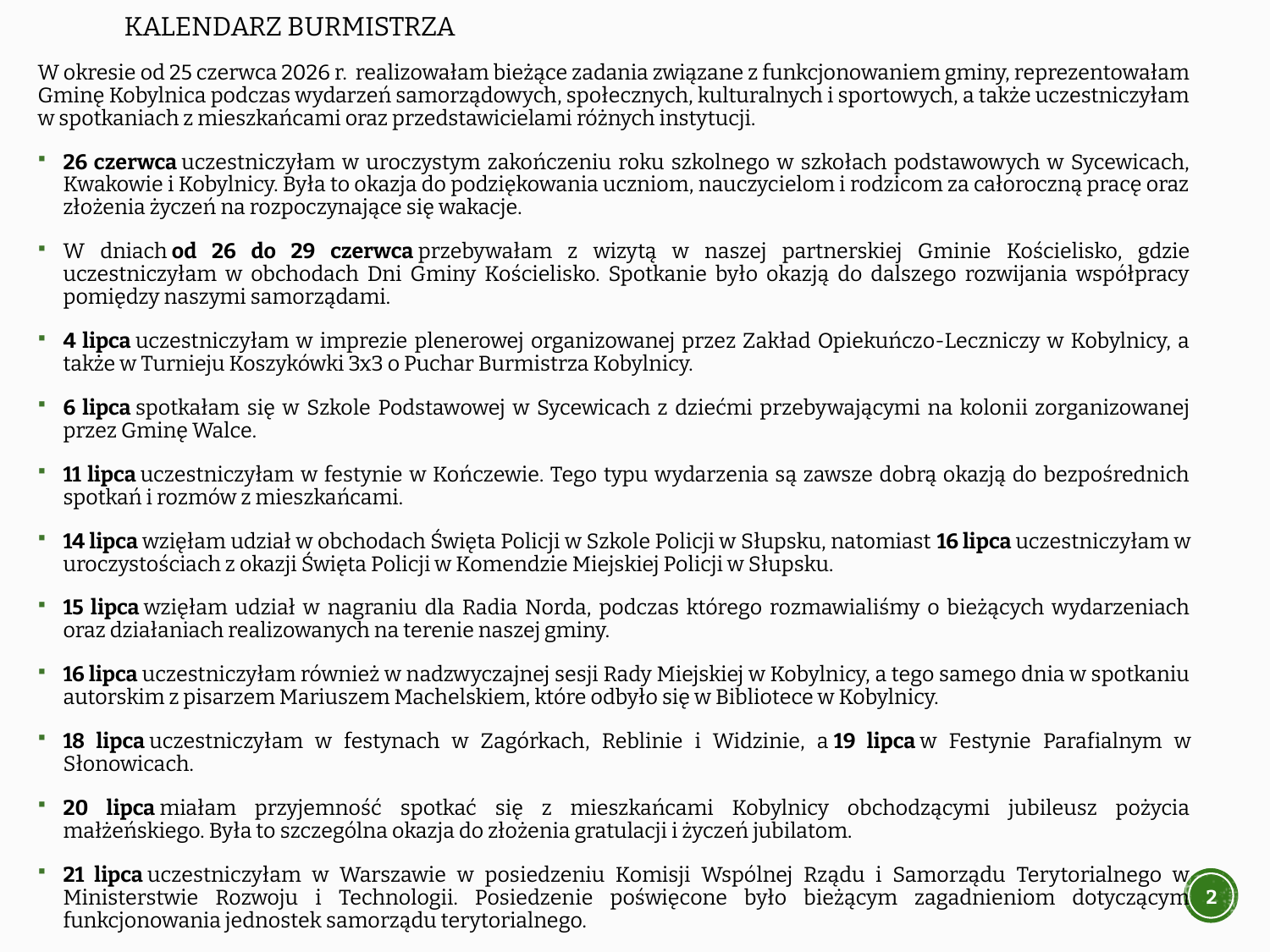

# Kalendarz Burmistrza
W okresie od 25 czerwca 2026 r.  realizowałam bieżące zadania związane z funkcjonowaniem gminy, reprezentowałam Gminę Kobylnica podczas wydarzeń samorządowych, społecznych, kulturalnych i sportowych, a także uczestniczyłam w spotkaniach z mieszkańcami oraz przedstawicielami różnych instytucji.
26 czerwca uczestniczyłam w uroczystym zakończeniu roku szkolnego w szkołach podstawowych w Sycewicach, Kwakowie i Kobylnicy. Była to okazja do podziękowania uczniom, nauczycielom i rodzicom za całoroczną pracę oraz złożenia życzeń na rozpoczynające się wakacje.
W dniach od 26 do 29 czerwca przebywałam z wizytą w naszej partnerskiej Gminie Kościelisko, gdzie uczestniczyłam w obchodach Dni Gminy Kościelisko. Spotkanie było okazją do dalszego rozwijania współpracy pomiędzy naszymi samorządami.
4 lipca uczestniczyłam w imprezie plenerowej organizowanej przez Zakład Opiekuńczo-Leczniczy w Kobylnicy, a także w Turnieju Koszykówki 3x3 o Puchar Burmistrza Kobylnicy.
6 lipca spotkałam się w Szkole Podstawowej w Sycewicach z dziećmi przebywającymi na kolonii zorganizowanej przez Gminę Walce.
11 lipca uczestniczyłam w festynie w Kończewie. Tego typu wydarzenia są zawsze dobrą okazją do bezpośrednich spotkań i rozmów z mieszkańcami.
14 lipca wzięłam udział w obchodach Święta Policji w Szkole Policji w Słupsku, natomiast 16 lipca uczestniczyłam w uroczystościach z okazji Święta Policji w Komendzie Miejskiej Policji w Słupsku.
15 lipca wzięłam udział w nagraniu dla Radia Norda, podczas którego rozmawialiśmy o bieżących wydarzeniach oraz działaniach realizowanych na terenie naszej gminy.
16 lipca uczestniczyłam również w nadzwyczajnej sesji Rady Miejskiej w Kobylnicy, a tego samego dnia w spotkaniu autorskim z pisarzem Mariuszem Machelskiem, które odbyło się w Bibliotece w Kobylnicy.
18 lipca uczestniczyłam w festynach w Zagórkach, Reblinie i Widzinie, a 19 lipca w Festynie Parafialnym w Słonowicach.
20 lipca miałam przyjemność spotkać się z mieszkańcami Kobylnicy obchodzącymi jubileusz pożycia małżeńskiego. Była to szczególna okazja do złożenia gratulacji i życzeń jubilatom.
21 lipca uczestniczyłam w Warszawie w posiedzeniu Komisji Wspólnej Rządu i Samorządu Terytorialnego w Ministerstwie Rozwoju i Technologii. Posiedzenie poświęcone było bieżącym zagadnieniom dotyczącym funkcjonowania jednostek samorządu terytorialnego.

2